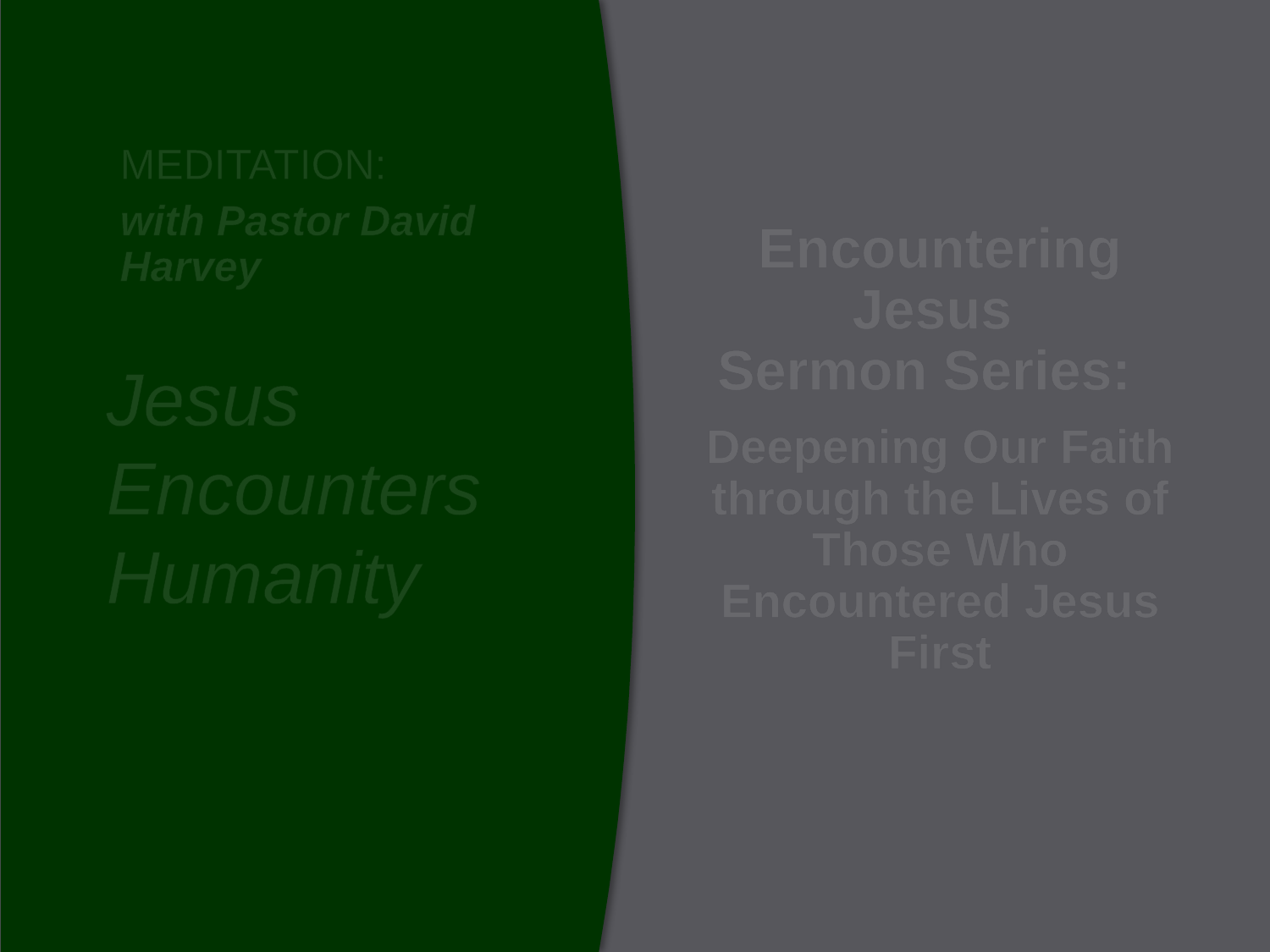

MEDITATION:
with Pastor David Harvey
Jesus Encounters Humanity
Encountering Jesus
Sermon Series:
Deepening Our Faith through the Lives of Those Who Encountered Jesus First